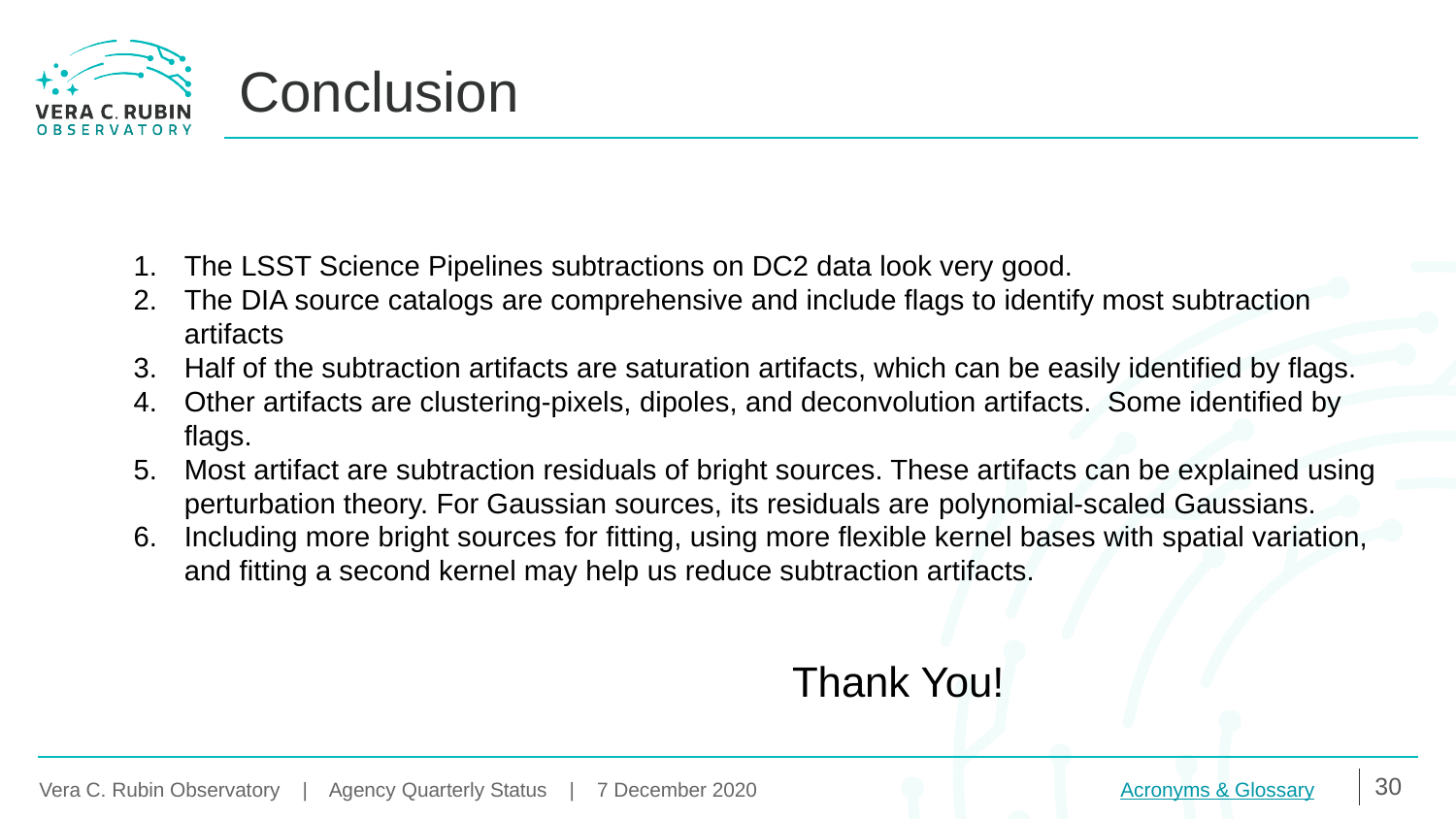

# Conclusion
The LSST Science Pipelines subtractions on DC2 data look very good.
The DIA source catalogs are comprehensive and include flags to identify most subtraction artifacts
Half of the subtraction artifacts are saturation artifacts, which can be easily identified by flags.
Other artifacts are clustering-pixels, dipoles, and deconvolution artifacts.  Some identified by flags.
Most artifact are subtraction residuals of bright sources. These artifacts can be explained using perturbation theory. For Gaussian sources, its residuals are polynomial-scaled Gaussians.
Including more bright sources for fitting, using more flexible kernel bases with spatial variation, and fitting a second kernel may help us reduce subtraction artifacts.

                                             Thank You!
30